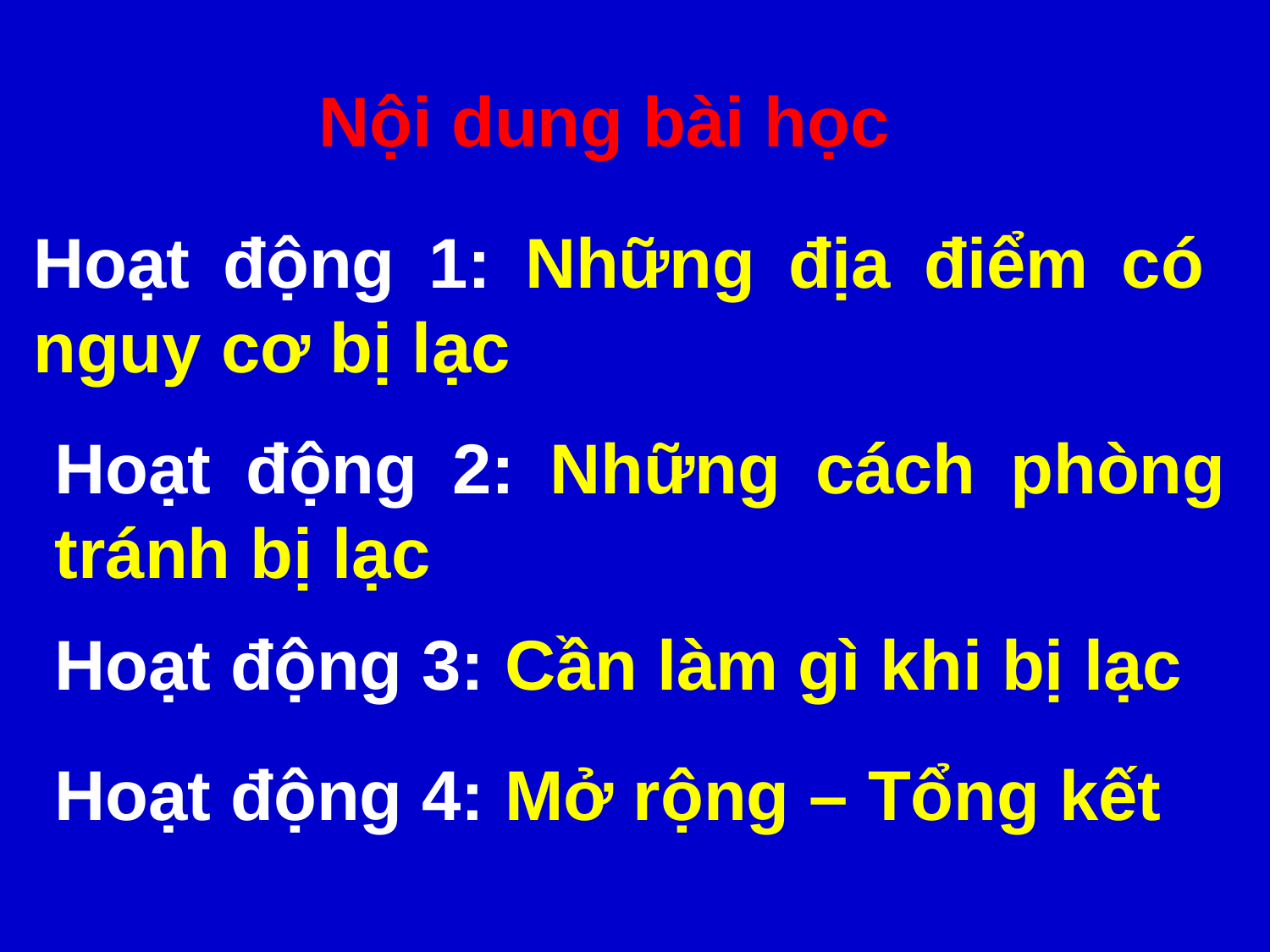

Nội dung bài học
Hoạt động 1: Những địa điểm có nguy cơ bị lạc
Hoạt động 2: Những cách phòng tránh bị lạc
Hoạt động 3: Cần làm gì khi bị lạc
Hoạt động 4: Mở rộng – Tổng kết